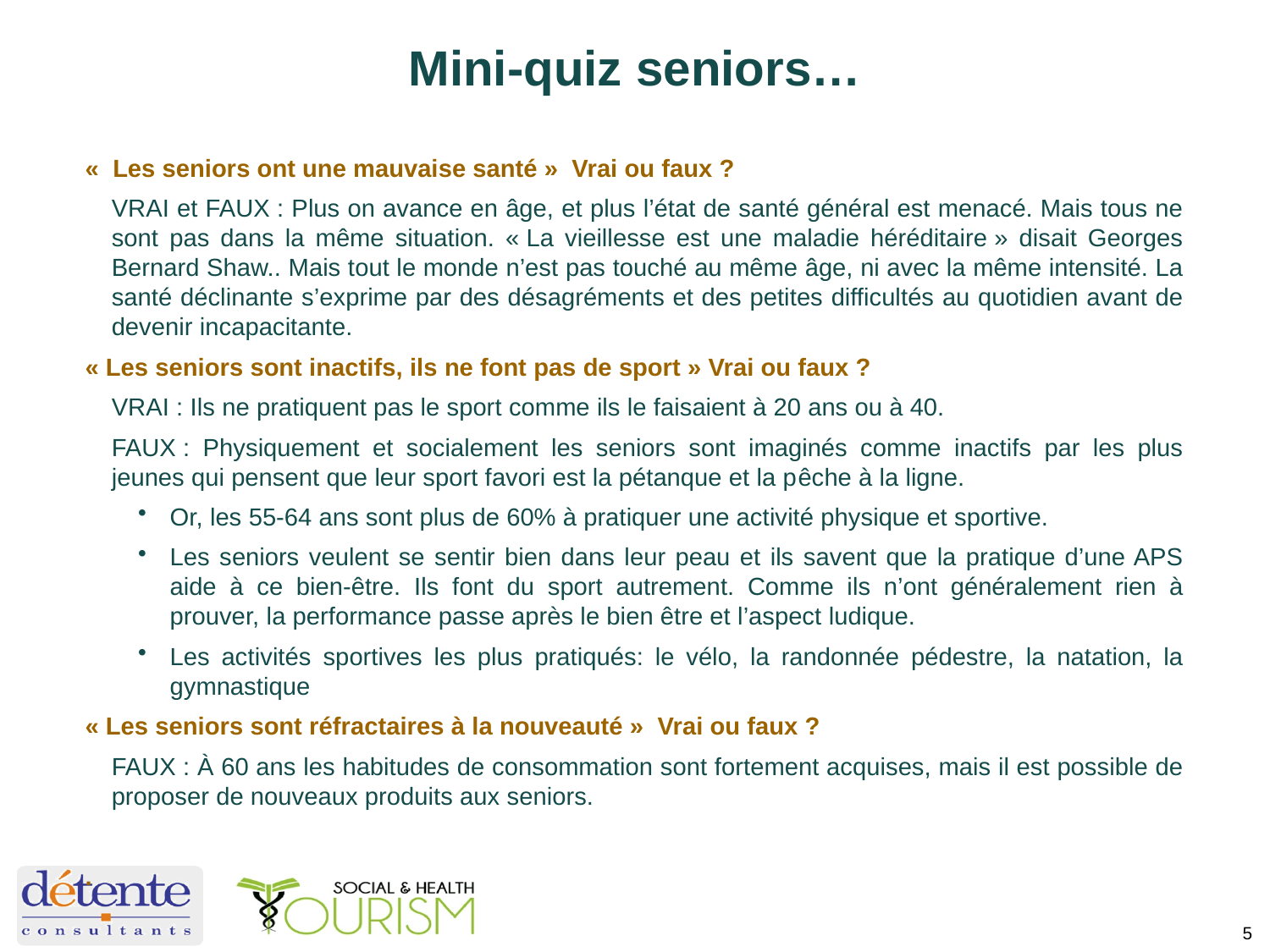

# Mini-quiz seniors…
«  Les seniors ont une mauvaise santé »  Vrai ou faux ?
VRAI et FAUX : Plus on avance en âge, et plus l’état de santé général est menacé. Mais tous ne sont pas dans la même situation. « La vieillesse est une maladie héréditaire » disait Georges Bernard Shaw.. Mais tout le monde n’est pas touché au même âge, ni avec la même intensité. La santé déclinante s’exprime par des désagréments et des petites difficultés au quotidien avant de devenir incapacitante.
« Les seniors sont inactifs, ils ne font pas de sport » Vrai ou faux ?
VRAI : Ils ne pratiquent pas le sport comme ils le faisaient à 20 ans ou à 40.
FAUX : Physiquement et socialement les seniors sont imaginés comme inactifs par les plus jeunes qui pensent que leur sport favori est la pétanque et la pêche à la ligne.
Or, les 55-64 ans sont plus de 60% à pratiquer une activité physique et sportive.
Les seniors veulent se sentir bien dans leur peau et ils savent que la pratique d’une APS aide à ce bien-être. Ils font du sport autrement. Comme ils n’ont généralement rien à prouver, la performance passe après le bien être et l’aspect ludique.
Les activités sportives les plus pratiqués: le vélo, la randonnée pédestre, la natation, la gymnastique
« Les seniors sont réfractaires à la nouveauté »  Vrai ou faux ?
FAUX : À 60 ans les habitudes de consommation sont fortement acquises, mais il est possible de proposer de nouveaux produits aux seniors.

.
5